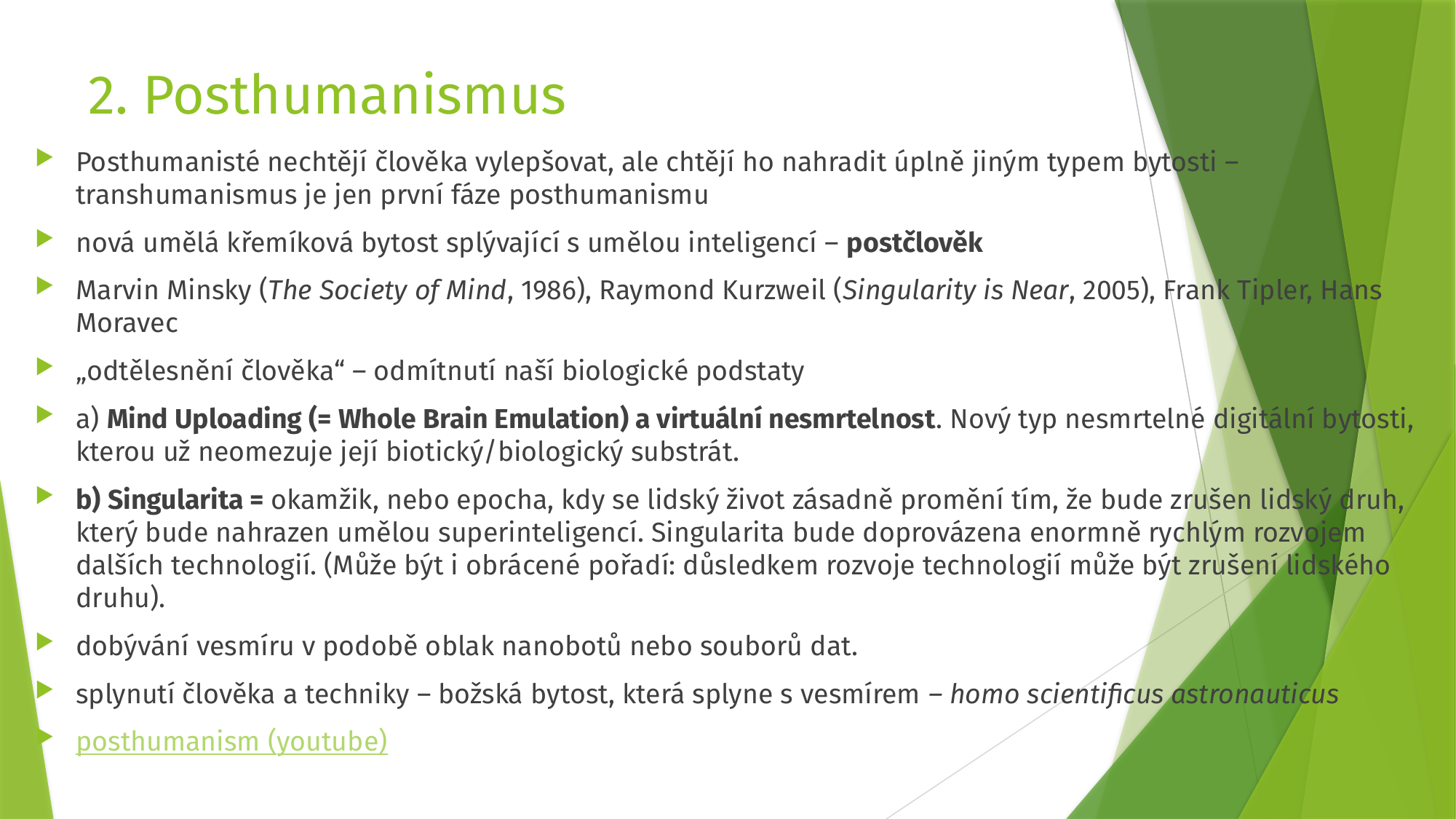

# 2. Posthumanismus
Posthumanisté nechtějí člověka vylepšovat, ale chtějí ho nahradit úplně jiným typem bytosti – transhumanismus je jen první fáze posthumanismu
nová umělá křemíková bytost splývající s umělou inteligencí – postčlověk
Marvin Minsky (The Society of Mind, 1986), Raymond Kurzweil (Singularity is Near, 2005), Frank Tipler, Hans Moravec
„odtělesnění člověka“ – odmítnutí naší biologické podstaty
a) Mind Uploading (= Whole Brain Emulation) a virtuální nesmrtelnost. Nový typ nesmrtelné digitální bytosti, kterou už neomezuje její biotický/biologický substrát.
b) Singularita = okamžik, nebo epocha, kdy se lidský život zásadně promění tím, že bude zrušen lidský druh, který bude nahrazen umělou superinteligencí. Singularita bude doprovázena enormně rychlým rozvojem dalších technologií. (Může být i obrácené pořadí: důsledkem rozvoje technologií může být zrušení lidského druhu).
dobývání vesmíru v podobě oblak nanobotů nebo souborů dat.
splynutí člověka a techniky – božská bytost, která splyne s vesmírem – homo scientificus astronauticus
posthumanism (youtube)